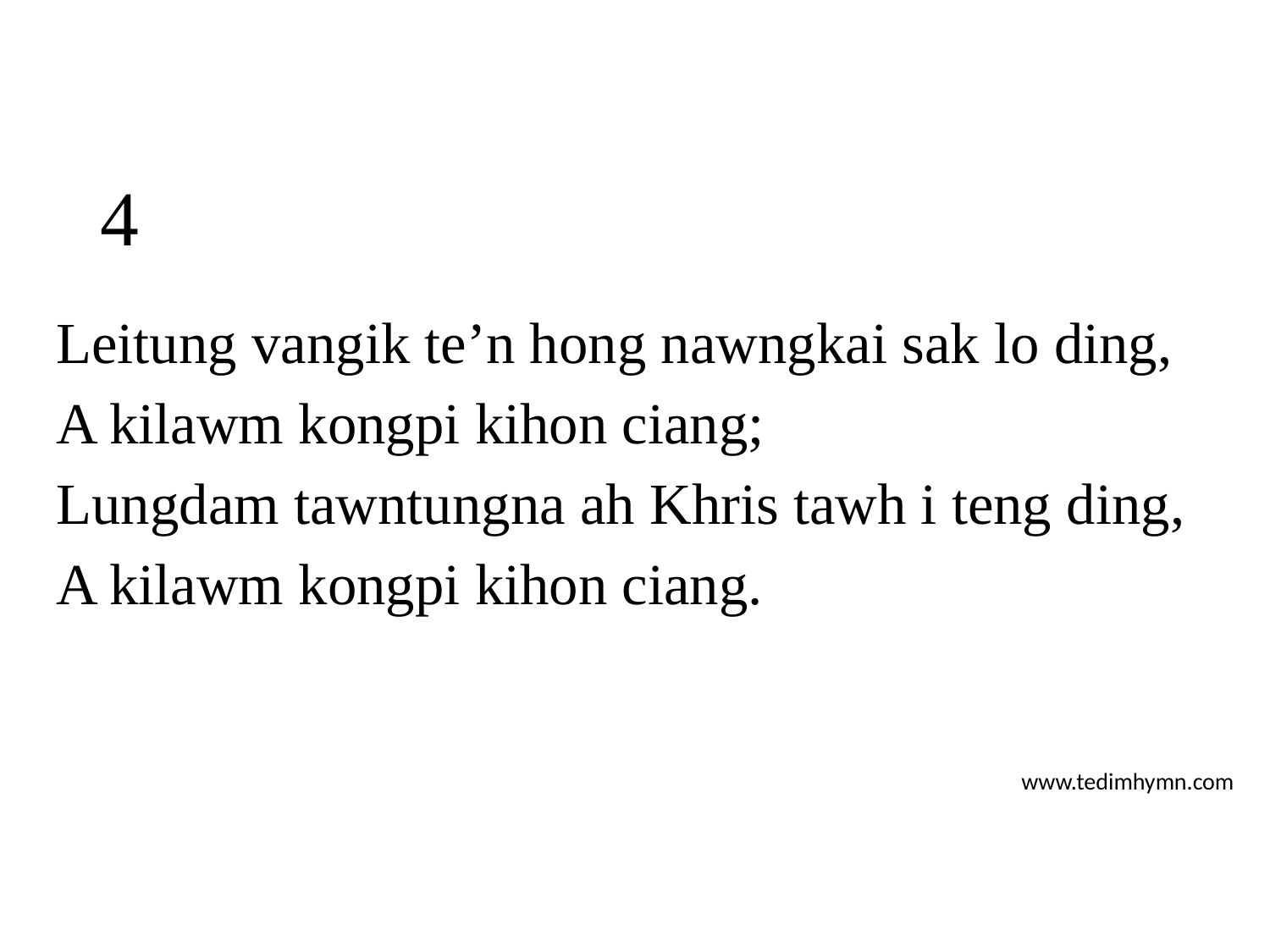

# 4
Leitung vangik te’n hong nawngkai sak lo ding,
A kilawm kongpi kihon ciang;
Lungdam tawntungna ah Khris tawh i teng ding,
A kilawm kongpi kihon ciang.

www.tedimhymn.com